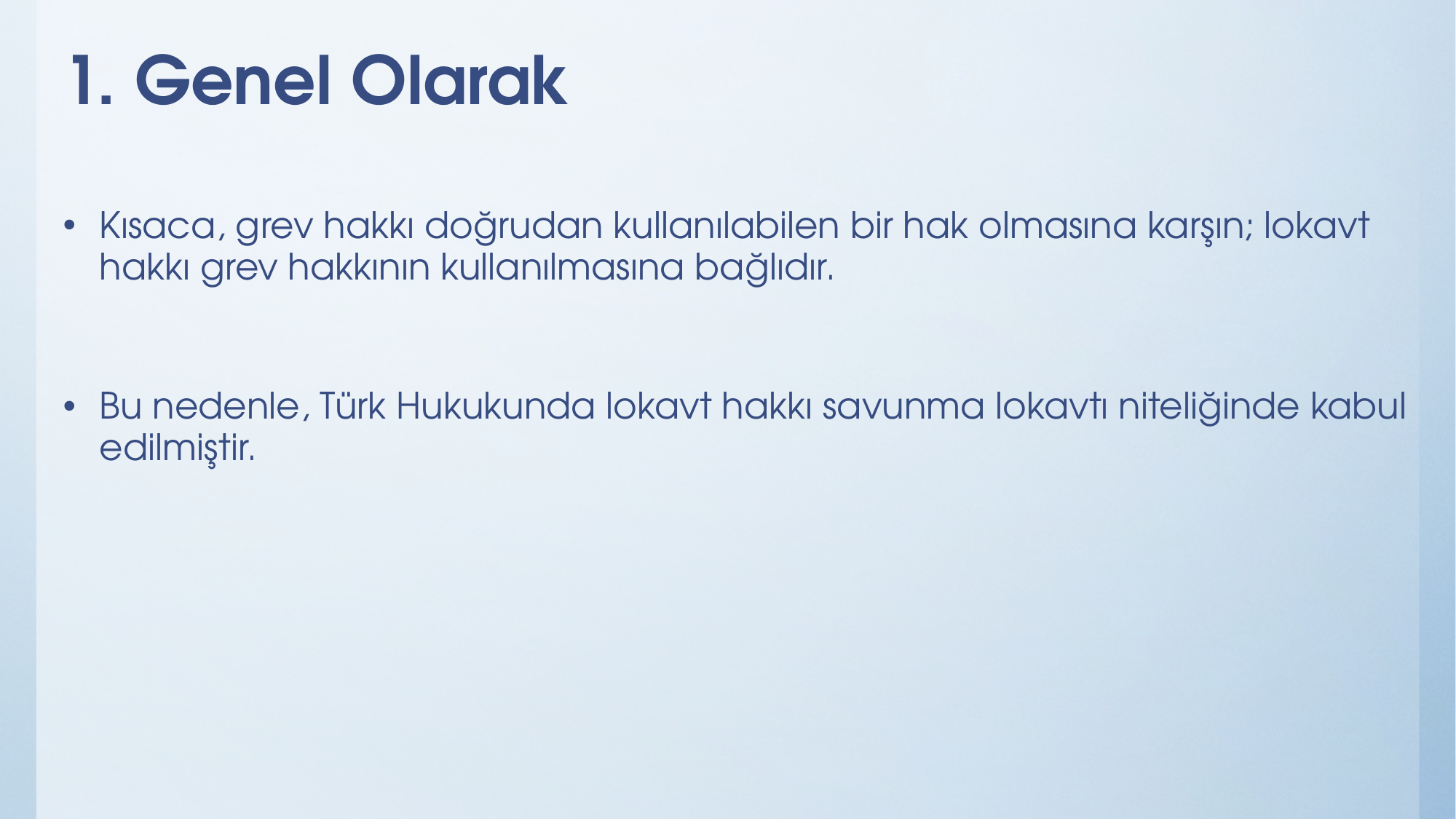

# 1. Genel Olarak

Kısaca, grev hakkı doğrudan kullanılabilen bir hak olmasına karşın; lokavt hakkı grev hakkının kullanılmasına bağlıdır.

Bu nedenle, Türk Hukukunda lokavt hakkı savunma lokavtı niteliğinde kabul edilmiştir.